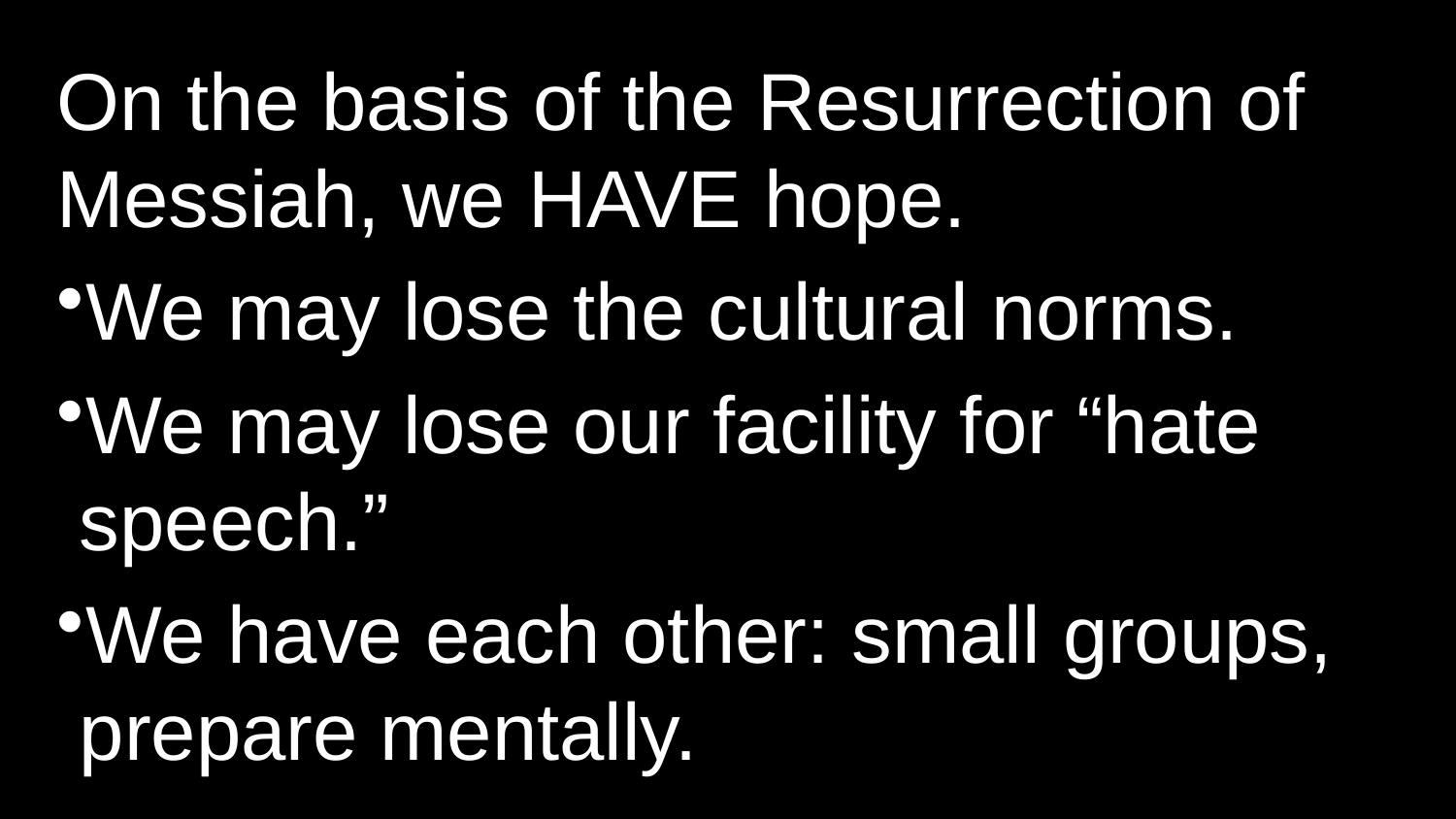

On the basis of the Resurrection of Messiah, we HAVE hope.
We may lose the cultural norms.
We may lose our facility for “hate speech.”
We have each other: small groups, prepare mentally.